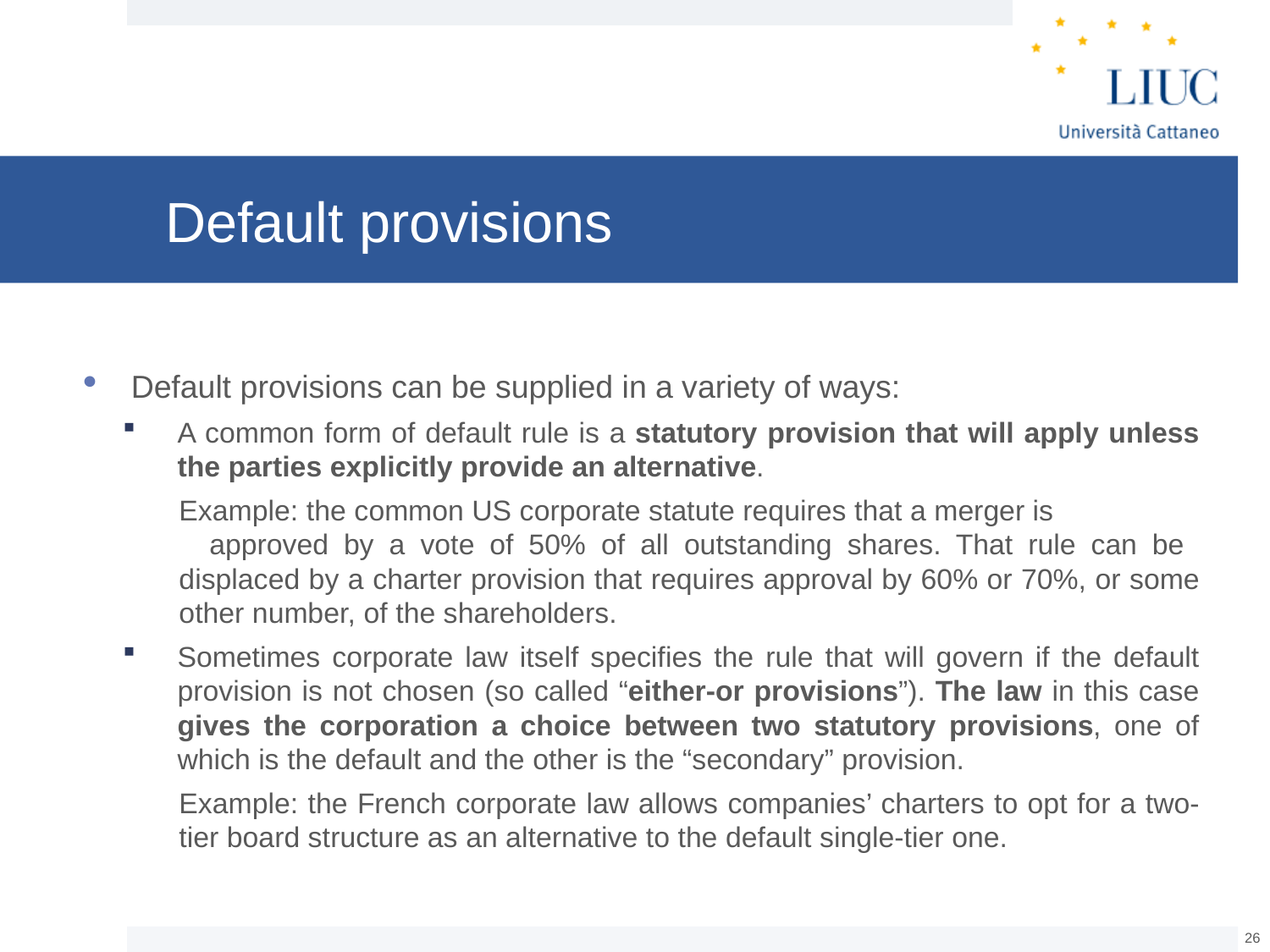

# Default provisions
Default provisions can be supplied in a variety of ways:
A common form of default rule is a statutory provision that will apply unless the parties explicitly provide an alternative.
Example: the common US corporate statute requires that a merger is                     approved by a vote of 50% of all outstanding shares. That rule can be  displaced by a charter provision that requires approval by 60% or 70%, or some other number, of the shareholders.
Sometimes corporate law itself specifies the rule that will govern if the default provision is not chosen (so called “either-or provisions”). The law in this case gives the corporation a choice between two statutory provisions, one of which is the default and the other is the “secondary” provision.
Example: the French corporate law allows companies’ charters to opt for a two-tier board structure as an alternative to the default single-tier one.
26